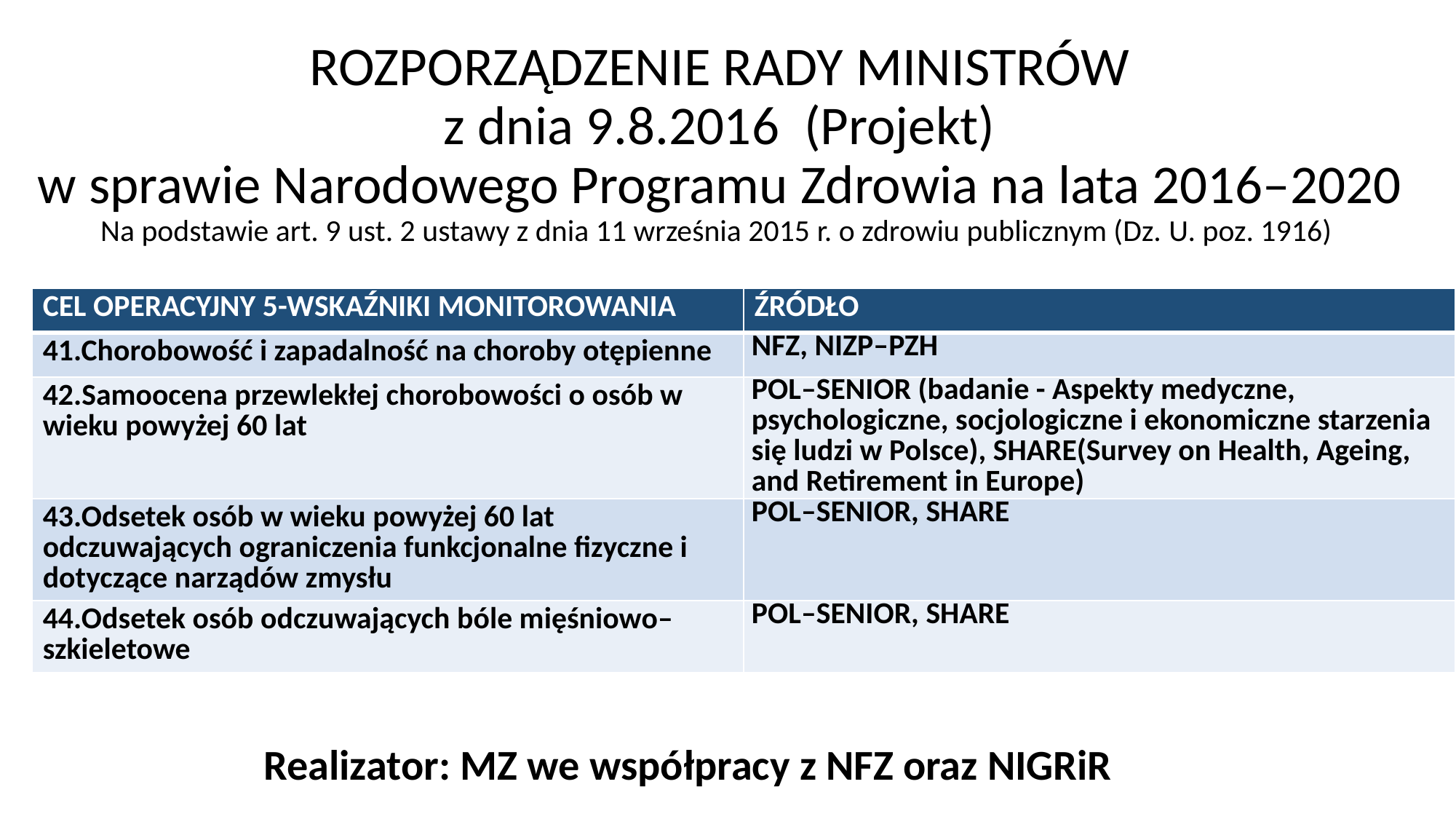

# ROZPORZĄDZENIE RADY MINISTRÓW z dnia 9.8.2016  (Projekt) w sprawie Narodowego Programu Zdrowia na lata 2016–2020 Na podstawie art. 9 ust. 2 ustawy z dnia 11 września 2015 r. o zdrowiu publicznym (Dz. U. poz. 1916)
| CEL OPERACYJNY 5-WSKAŹNIKI MONITOROWANIA | ŹRÓDŁO |
| --- | --- |
| 41.Chorobowość i zapadalność na choroby otępienne | NFZ, NIZP–PZH |
| 42.Samoocena przewlekłej chorobowości o osób w wieku powyżej 60 lat | POL–SENIOR (badanie - Aspekty medyczne, psychologiczne, socjologiczne i ekonomiczne starzenia się ludzi w Polsce), SHARE(Survey on Health, Ageing, and Retirement in Europe) |
| 43.Odsetek osób w wieku powyżej 60 lat odczuwających ograniczenia funkcjonalne fizyczne i dotyczące narządów zmysłu | POL–SENIOR, SHARE |
| 44.Odsetek osób odczuwających bóle mięśniowo–szkieletowe | POL–SENIOR, SHARE |
Realizator: MZ we współpracy z NFZ oraz NIGRiR